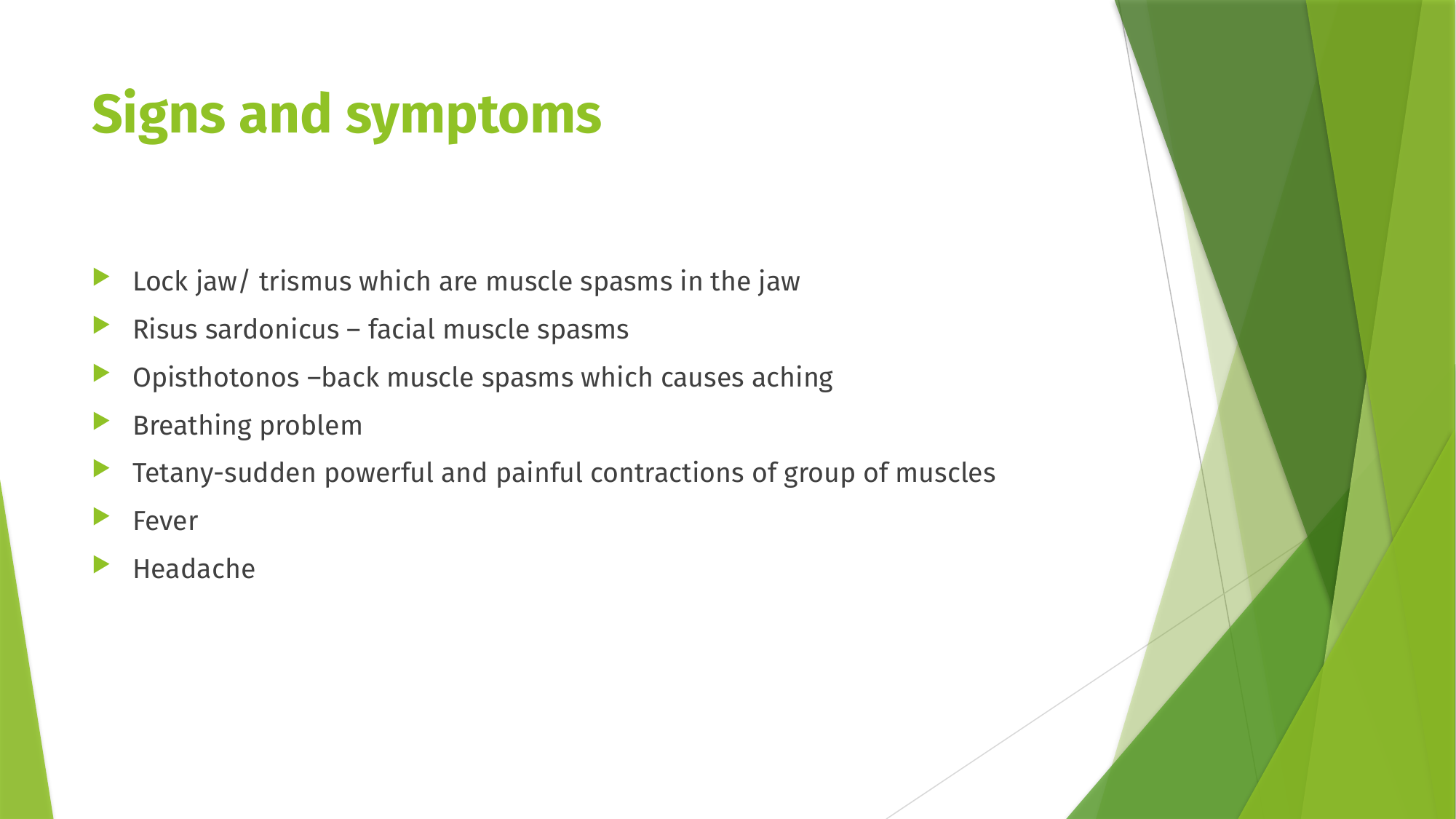

# Signs and symptoms
Lock jaw/ trismus which are muscle spasms in the jaw
Risus sardonicus – facial muscle spasms
Opisthotonos –back muscle spasms which causes aching
Breathing problem
Tetany-sudden powerful and painful contractions of group of muscles
Fever
Headache